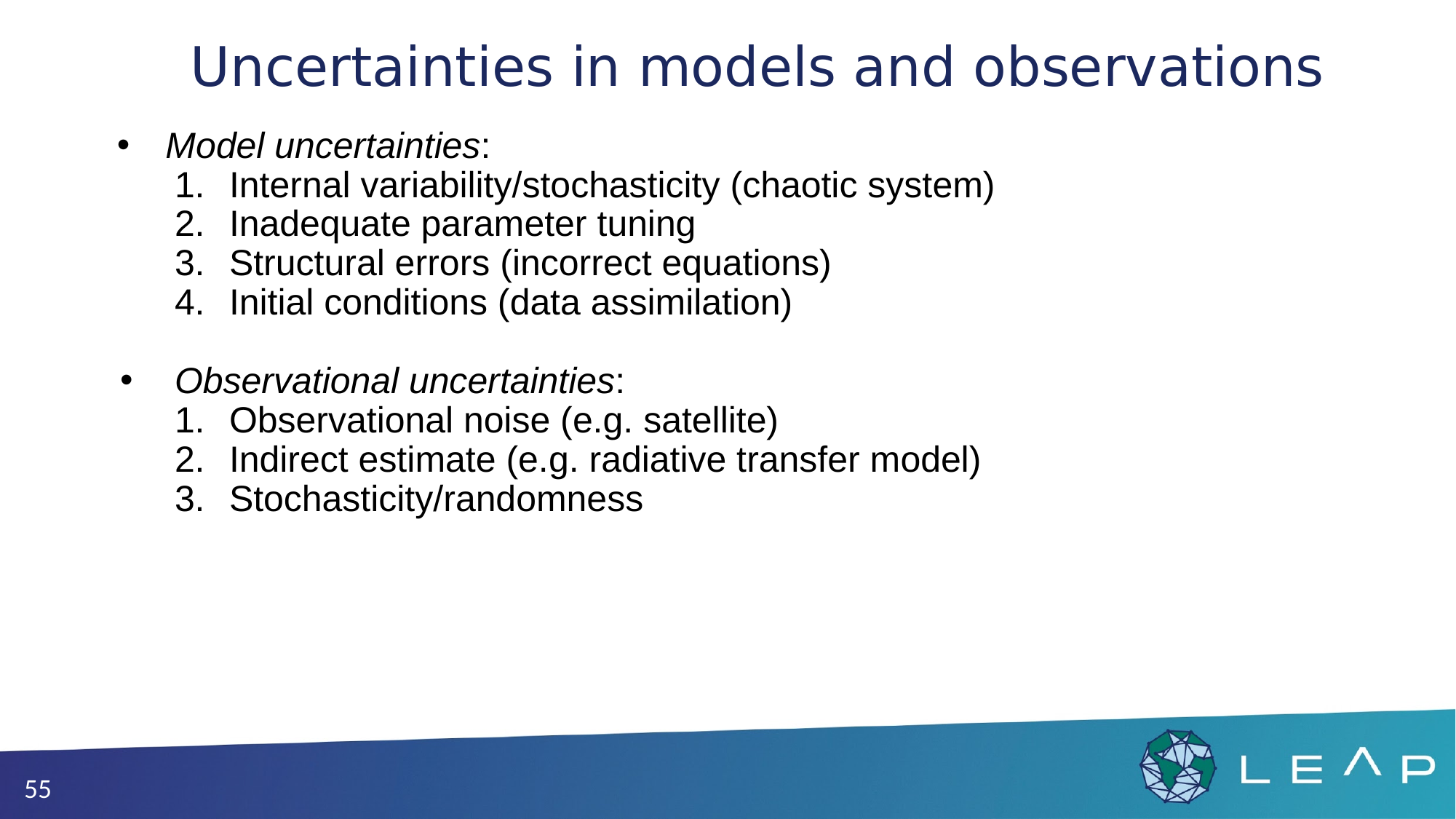

# Uncertainties in models and observations

Model uncertainties:
Internal variability/stochasticity (chaotic system)
Inadequate parameter tuning
Structural errors (incorrect equations)
Initial conditions (data assimilation)

Observational uncertainties:
Observational noise (e.g. satellite)
Indirect estimate (e.g. radiative transfer model)
Stochasticity/randomness

55